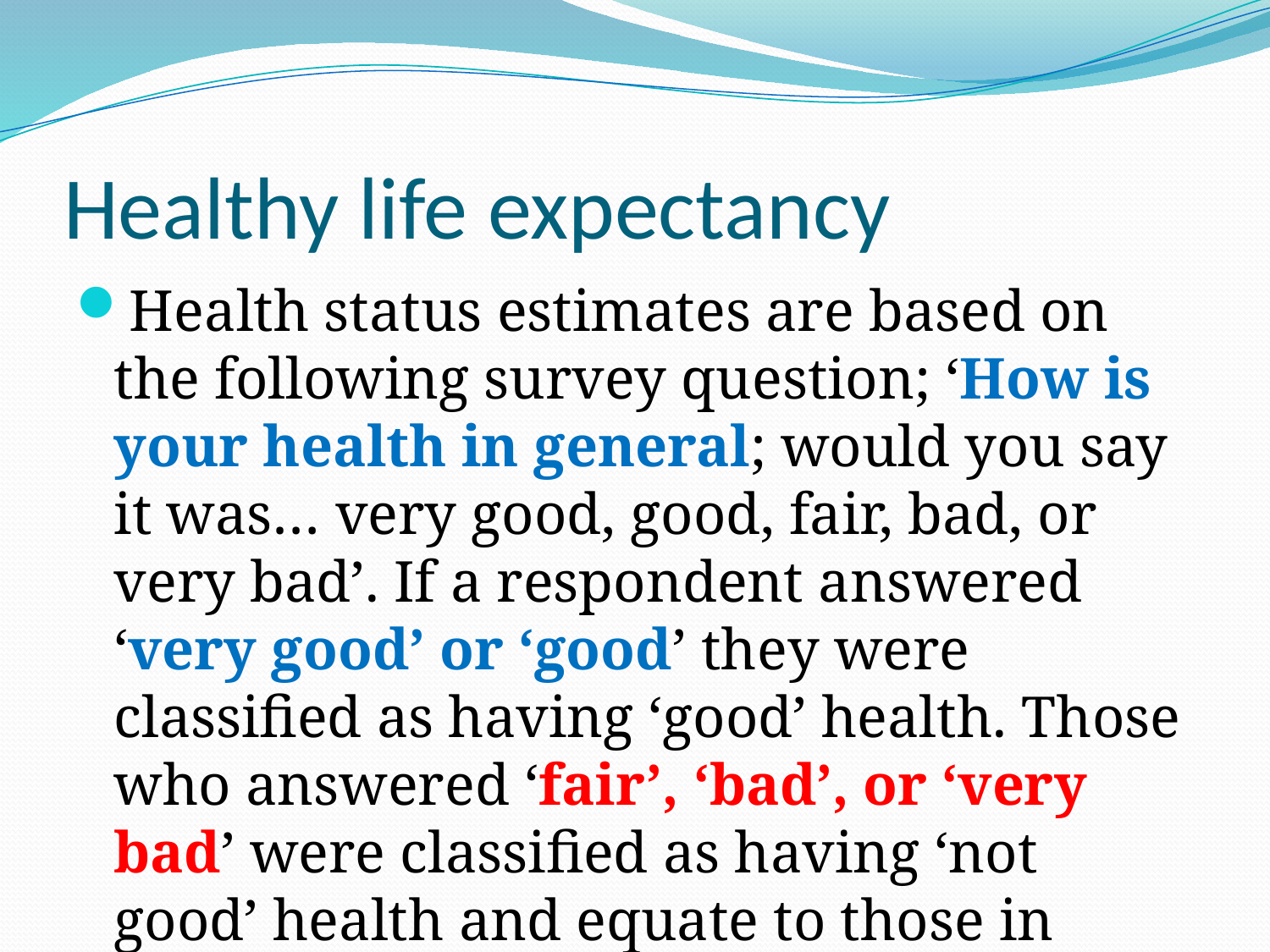

# Healthy life expectancy
Health status estimates are based on the following survey question; ‘How is your health in general; would you say it was… very good, good, fair, bad, or very bad’. If a respondent answered ‘very good’ or ‘good’ they were classified as having ‘good’ health. Those who answered ‘fair’, ‘bad’, or ‘very bad’ were classified as having ‘not good’ health and equate to those in ’poor’ health.